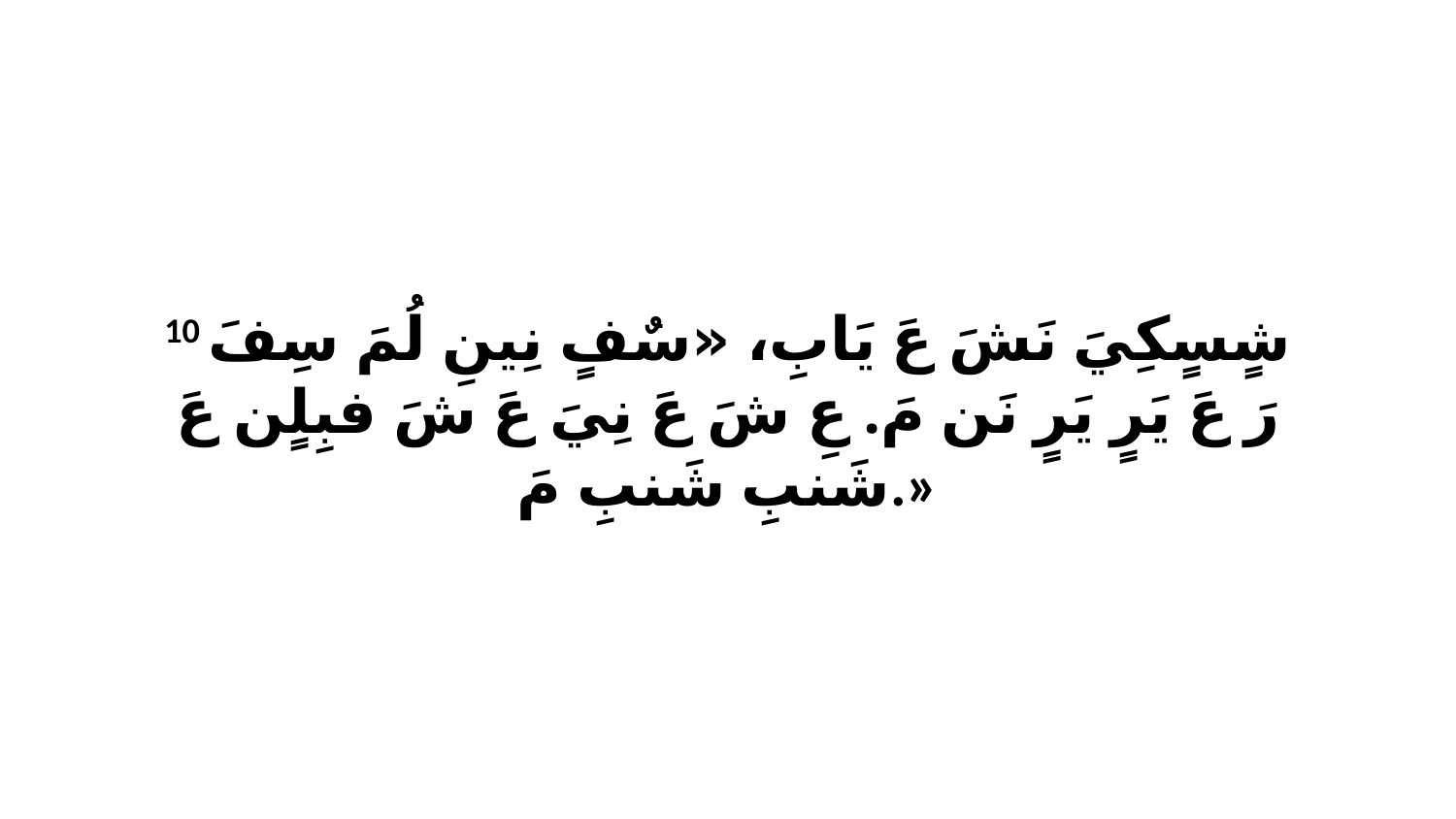

10 شٍسٍكِيَ نَشَ عَ يَابِ، «سٌفٍ نِينِ لُمَ سِفَ رَ عَ يَرٍ يَرٍ نَن مَ. عِ شَ عَ نِيَ عَ شَ فبِلٍن عَ شَنبِ شَنبِ مَ.»